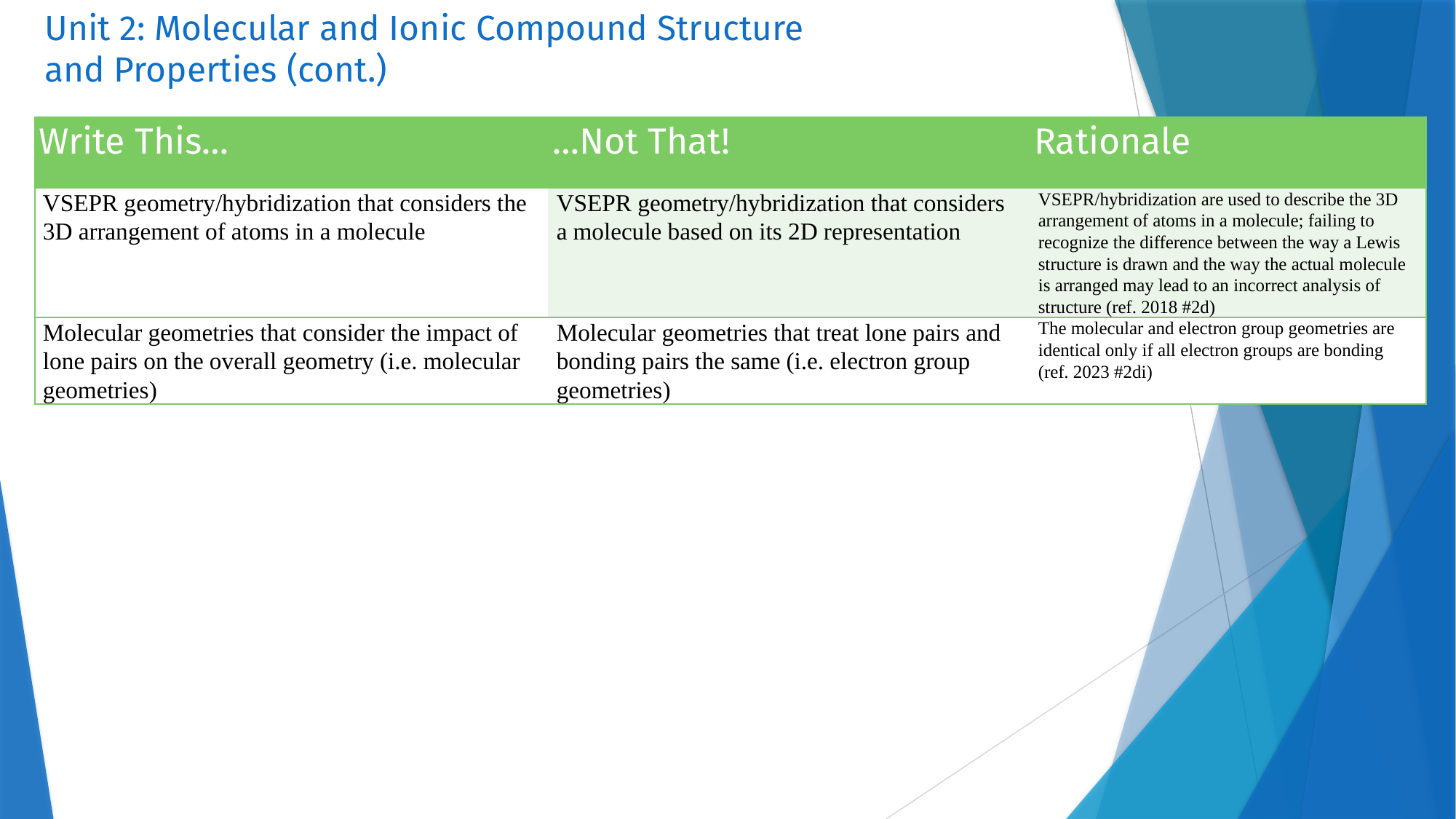

# Unit 2: Molecular and Ionic Compound Structure and Properties (cont.)
| Write This… | …Not That! | Rationale |
| --- | --- | --- |
| VSEPR geometry/hybridization that considers the 3D arrangement of atoms in a molecule | VSEPR geometry/hybridization that considers a molecule based on its 2D representation | VSEPR/hybridization are used to describe the 3D arrangement of atoms in a molecule; failing to recognize the difference between the way a Lewis structure is drawn and the way the actual molecule is arranged may lead to an incorrect analysis of structure (ref. 2018 #2d) |
| Molecular geometries that consider the impact of lone pairs on the overall geometry (i.e. molecular geometries) | Molecular geometries that treat lone pairs and bonding pairs the same (i.e. electron group geometries) | The molecular and electron group geometries are identical only if all electron groups are bonding (ref. 2023 #2di) |